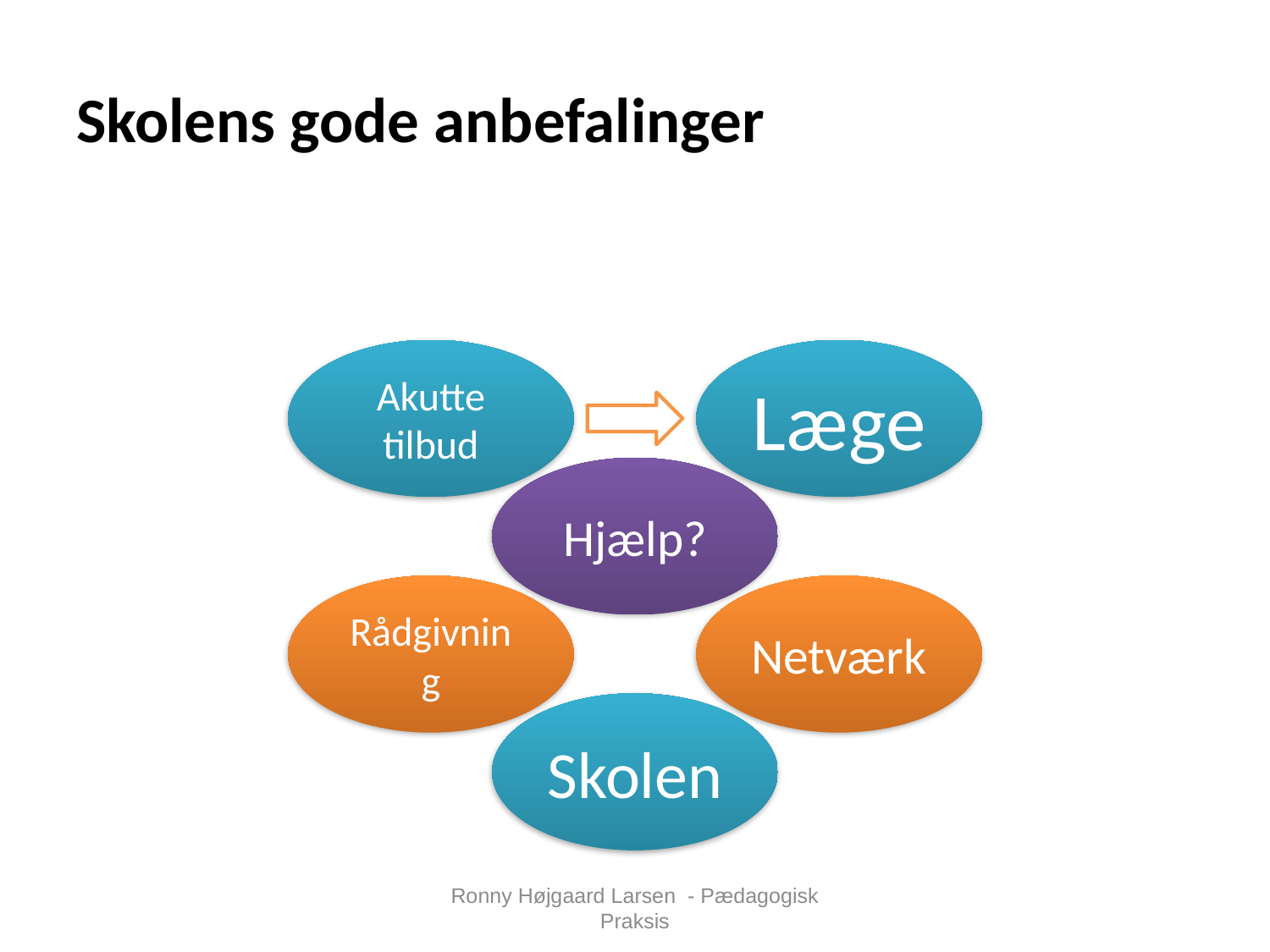

# Skolens gode anbefalinger
Hjælp?
Læge
Netværk
Skolen
Rådgivning
Akutte tilbud
Ronny Højgaard Larsen  - Pædagogisk Praksis